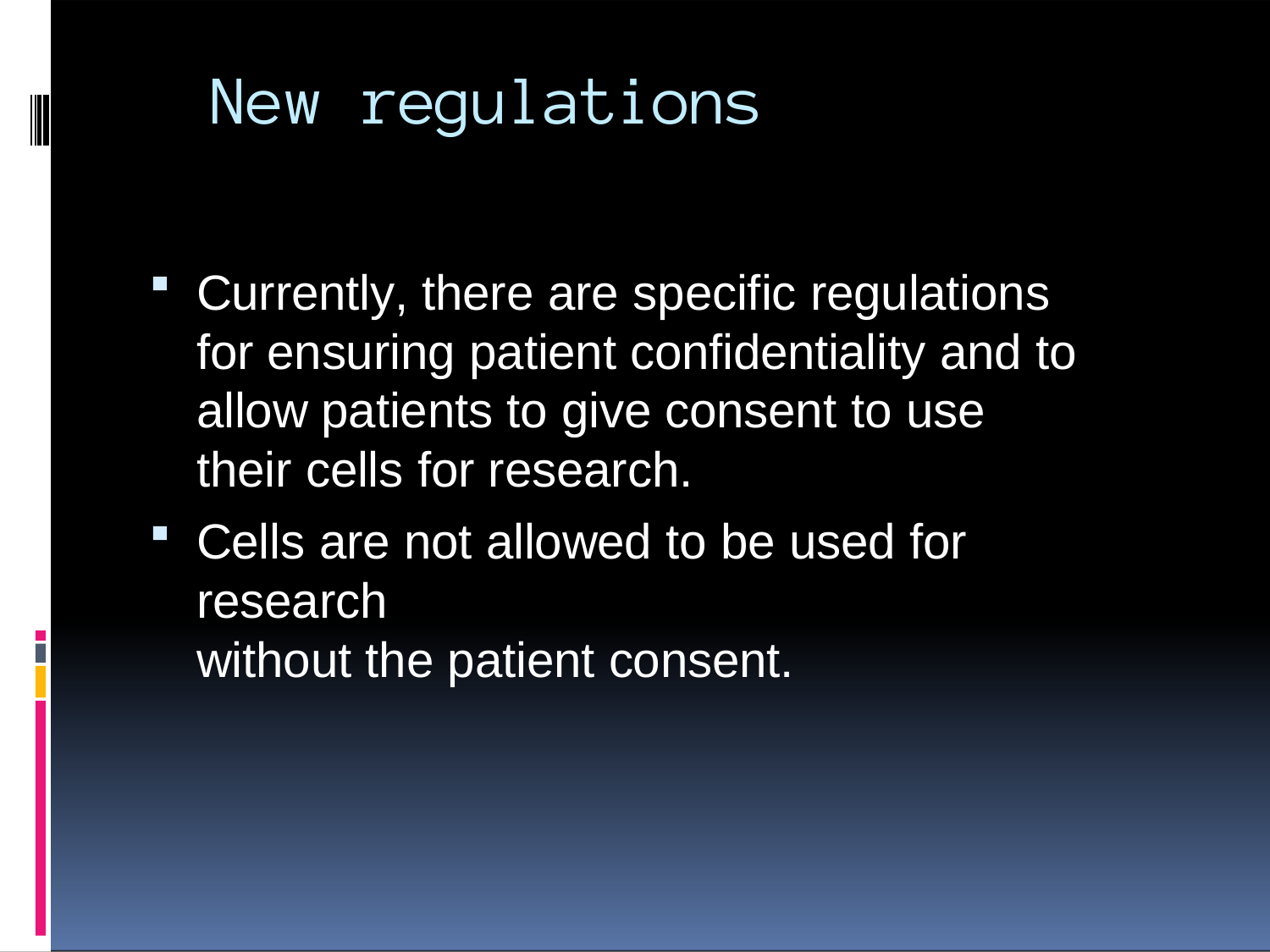

# New regulations

Currently, there are specific regulations for ensuring patient confidentiality and to allow patients to give consent to use their cells for research.
Cells are not allowed to be used for research
without the patient consent.